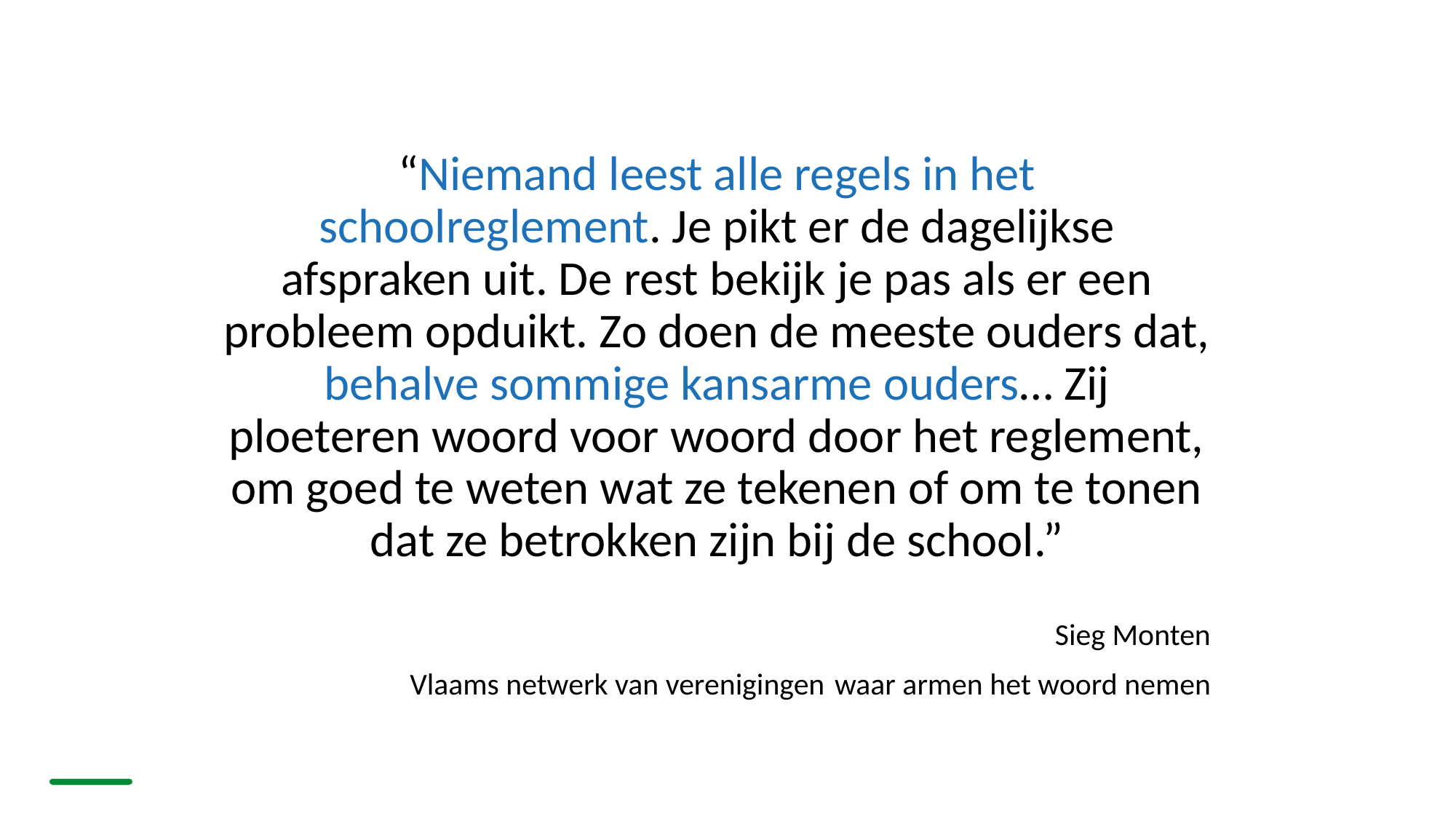

“Niemand leest alle regels in het schoolreglement. Je pikt er de dagelijkse afspraken uit. De rest bekijk je pas als er een probleem opduikt. Zo doen de meeste ouders dat, behalve sommige kansarme ouders… Zij ploeteren woord voor woord door het reglement, om goed te weten wat ze tekenen of om te tonen dat ze betrokken zijn bij de school.”

Sieg Monten
Vlaams netwerk van verenigingen waar armen het woord nemen